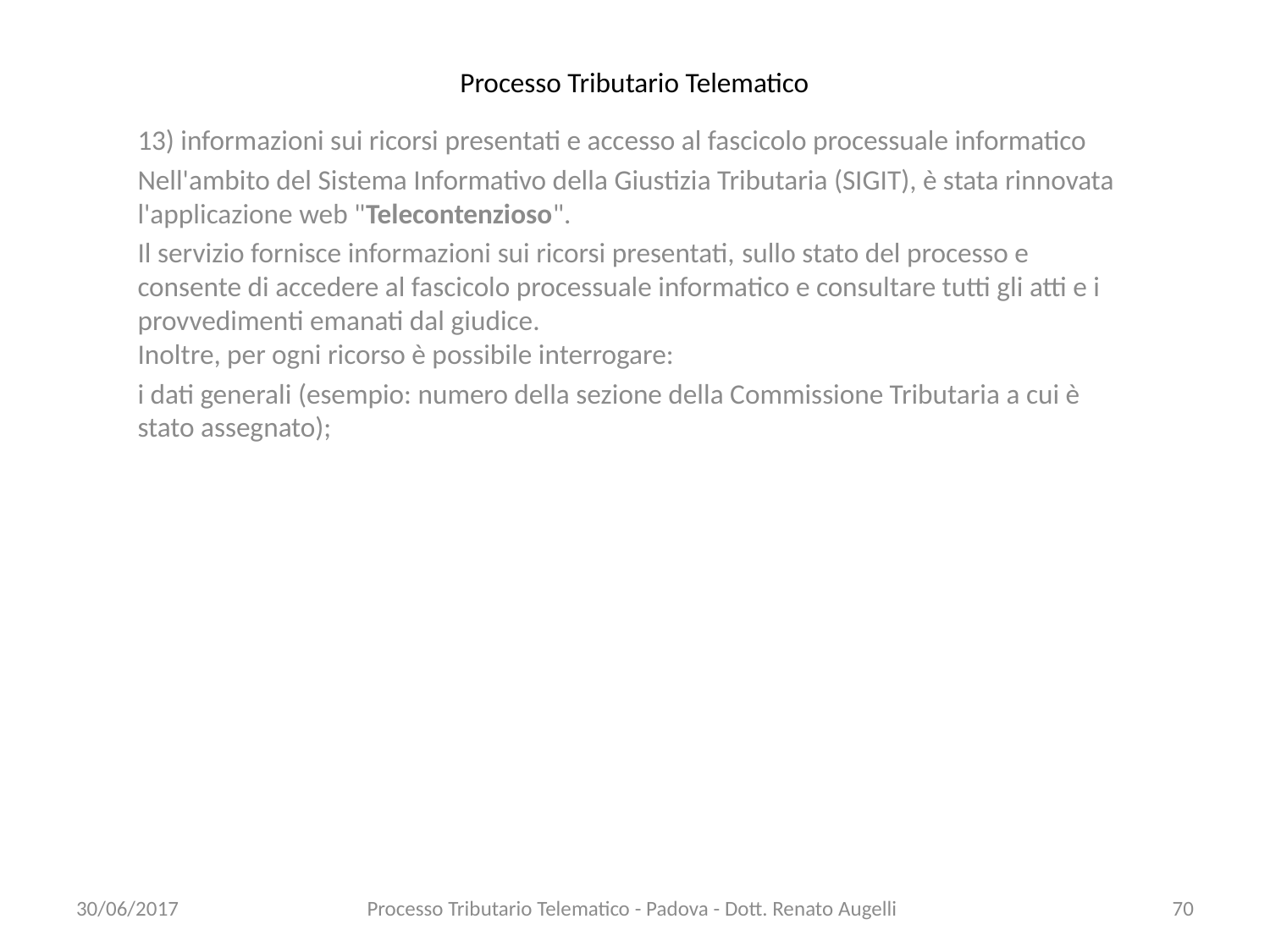

# Processo Tributario Telematico
13) informazioni sui ricorsi presentati e accesso al fascicolo processuale informatico
Nell'ambito del Sistema Informativo della Giustizia Tributaria (SIGIT), è stata rinnovata l'applicazione web "Telecontenzioso".
Il servizio fornisce informazioni sui ricorsi presentati, sullo stato del processo e consente di accedere al fascicolo processuale informatico e consultare tutti gli atti e i provvedimenti emanati dal giudice.
Inoltre, per ogni ricorso è possibile interrogare:
i dati generali (esempio: numero della sezione della Commissione Tributaria a cui è stato assegnato);

30/06/2017
Processo Tributario Telematico - Padova - Dott. Renato Augelli
70